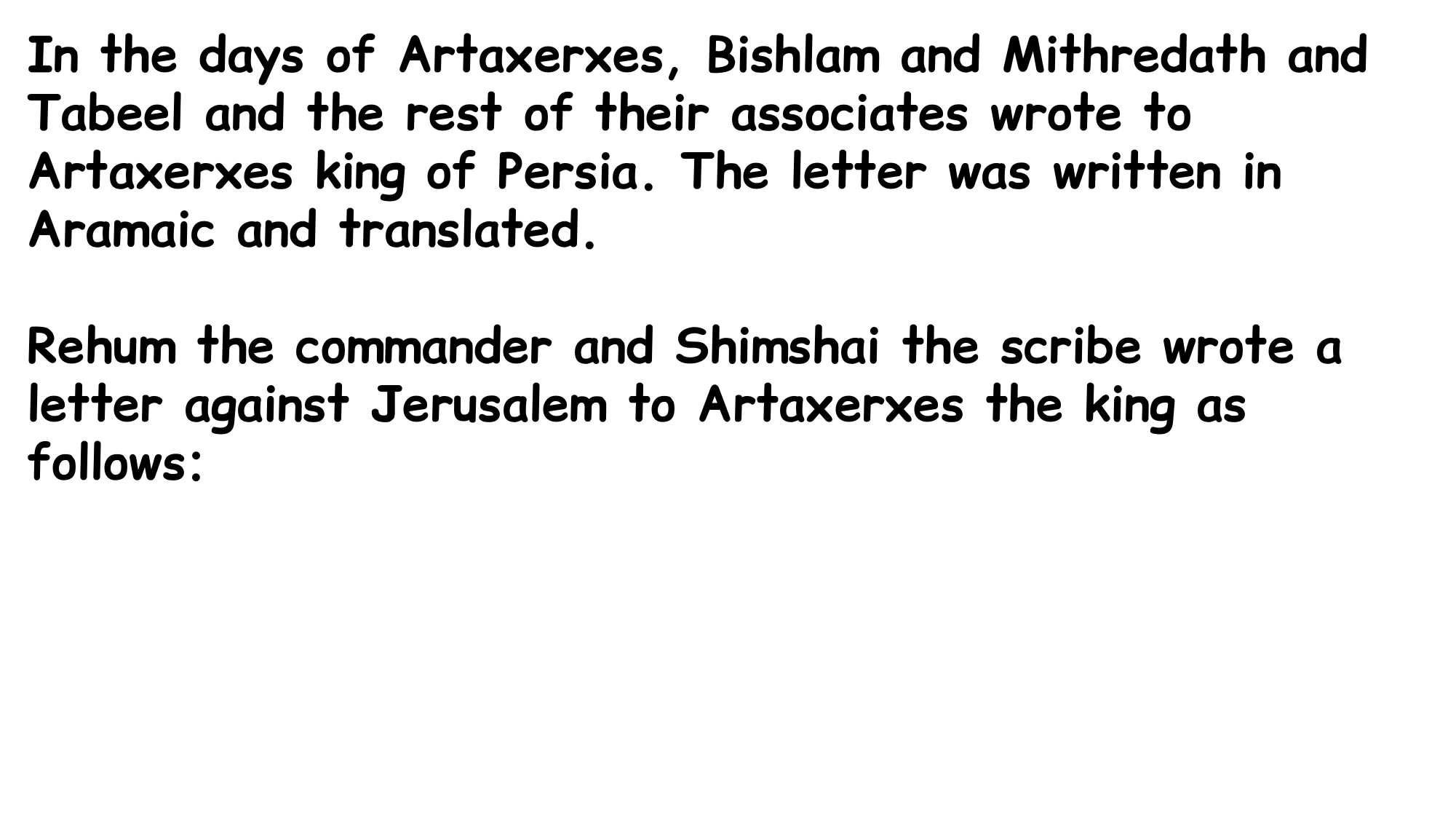

In the days of Artaxerxes, Bishlam and Mithredath and Tabeel and the rest of their associates wrote to Artaxerxes king of Persia. The letter was written in Aramaic and translated.

Rehum the commander and Shimshai the scribe wrote a letter against Jerusalem to Artaxerxes the king as follows: